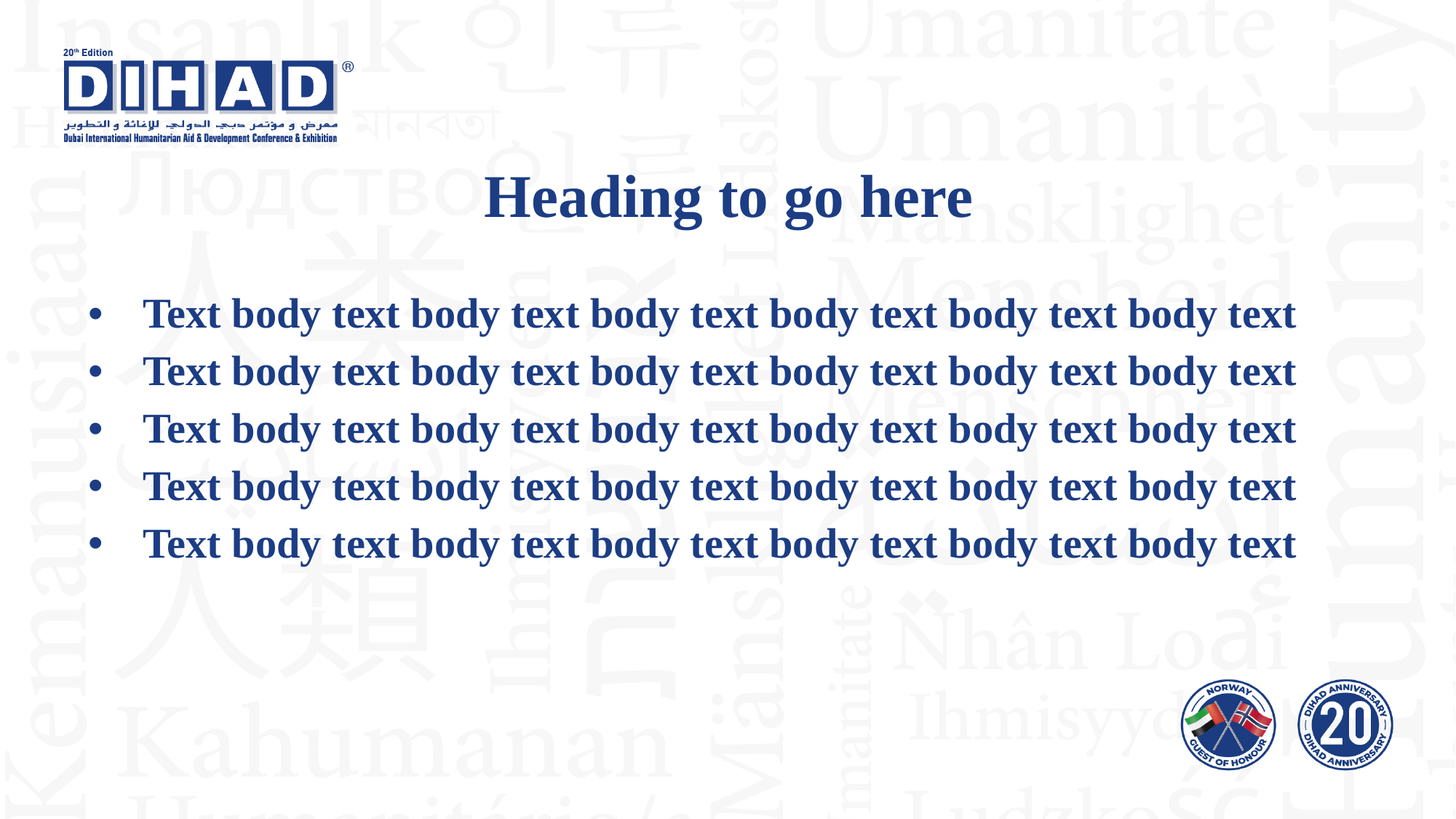

Heading to go here
Text body text body text body text body text body text body text
Text body text body text body text body text body text body text
Text body text body text body text body text body text body text
Text body text body text body text body text body text body text
Text body text body text body text body text body text body text